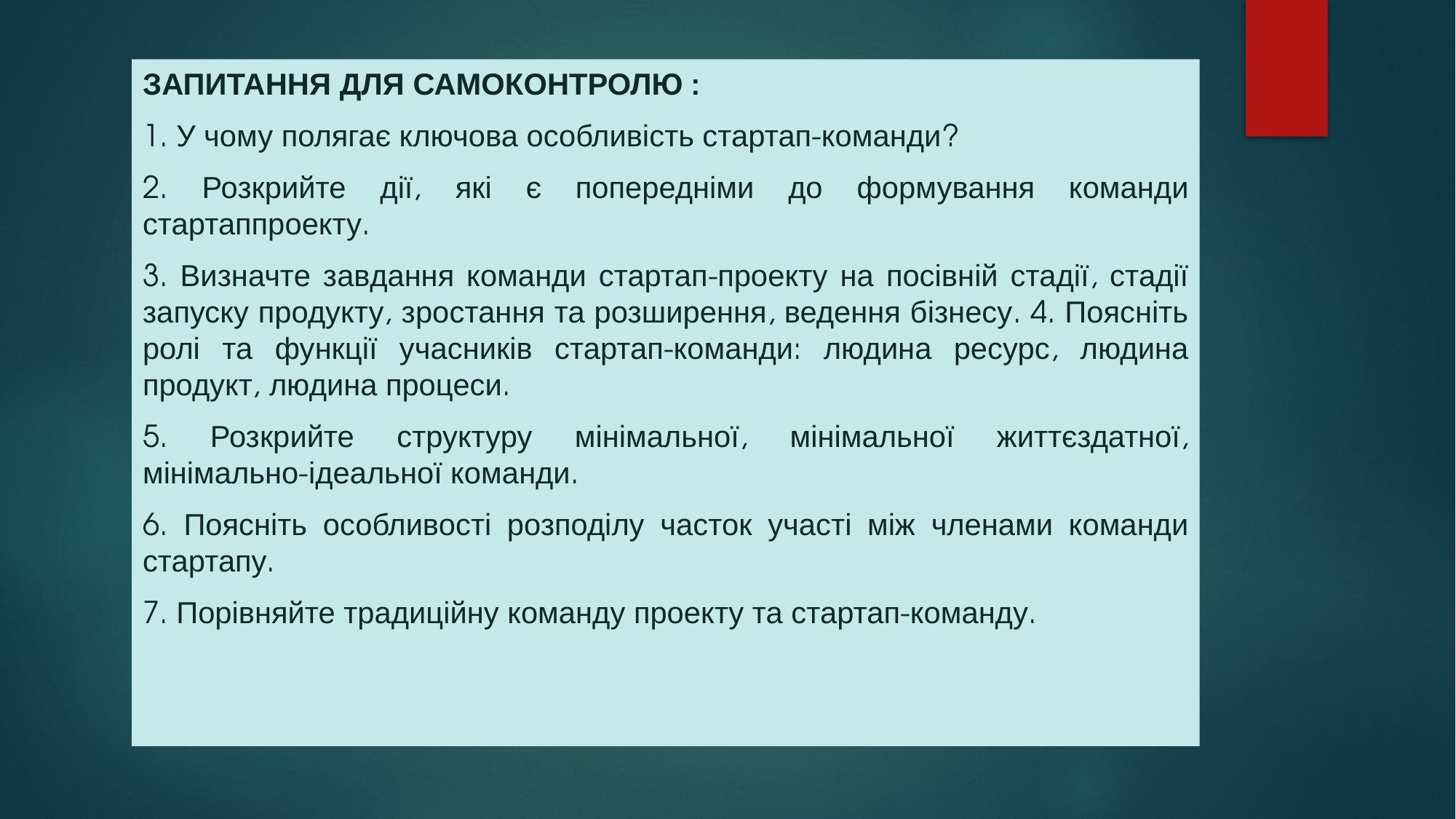

ЗАПИТАННЯ ДЛЯ САМОКОНТРОЛЮ :
1. У чому полягає ключова особливість стартап-команди?
2. Розкрийте дії, які є попередніми до формування команди стартаппроекту.
3. Визначте завдання команди стартап-проекту на посівній стадії, стадії запуску продукту, зростання та розширення, ведення бізнесу. 4. Поясніть ролі та функції учасників стартап-команди: людина ресурс, людина продукт, людина процеси.
5. Розкрийте структуру мінімальної, мінімальної життєздатної, мінімально-ідеальної команди.
6. Поясніть особливості розподілу часток участі між членами команди стартапу.
7. Порівняйте традиційну команду проекту та стартап-команду.